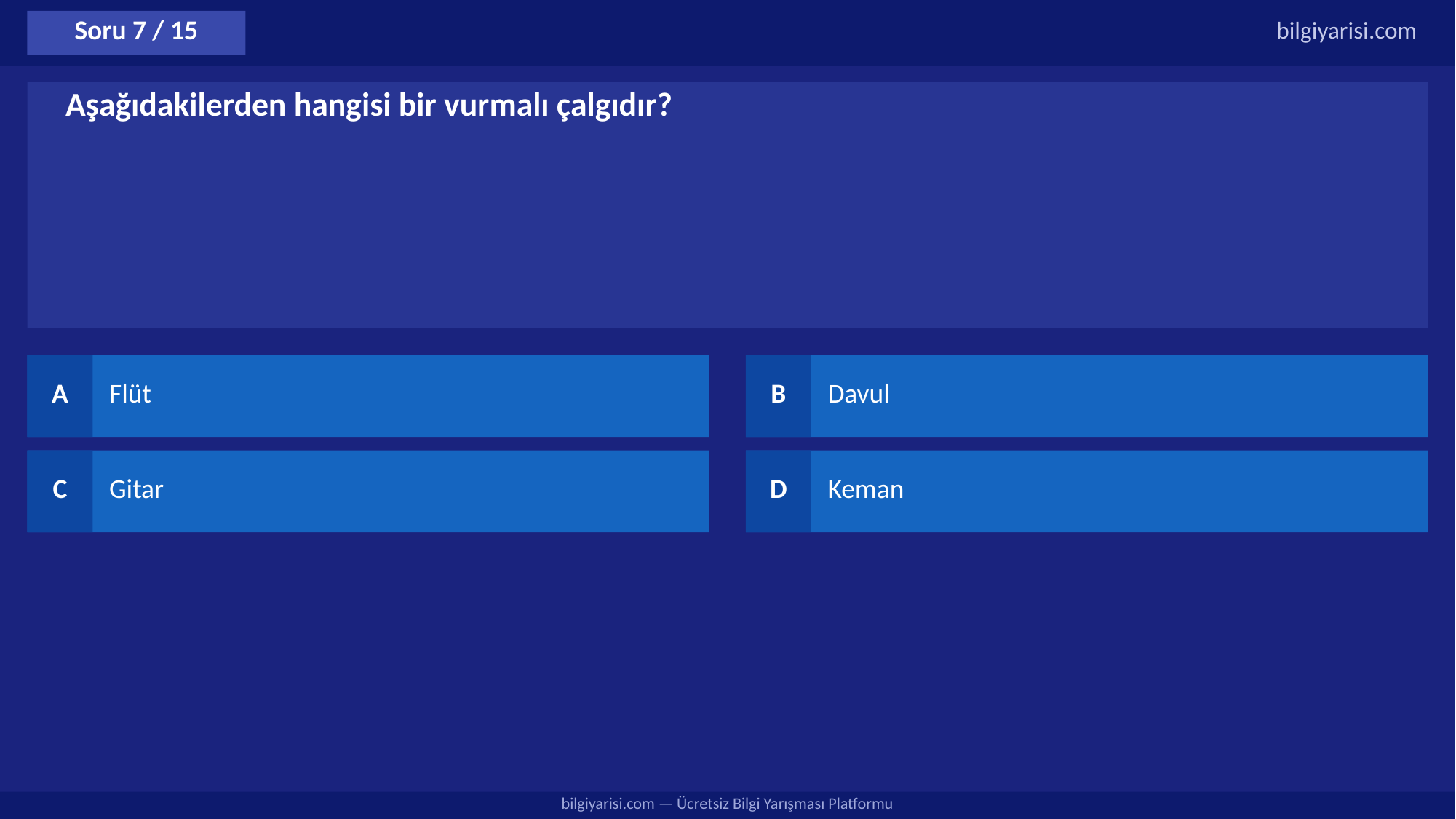

Soru 7 / 15
bilgiyarisi.com

Aşağıdakilerden hangisi bir vurmalı çalgıdır?

A
Flüt

B
Davul

C
Gitar

D
Keman
bilgiyarisi.com — Ücretsiz Bilgi Yarışması Platformu